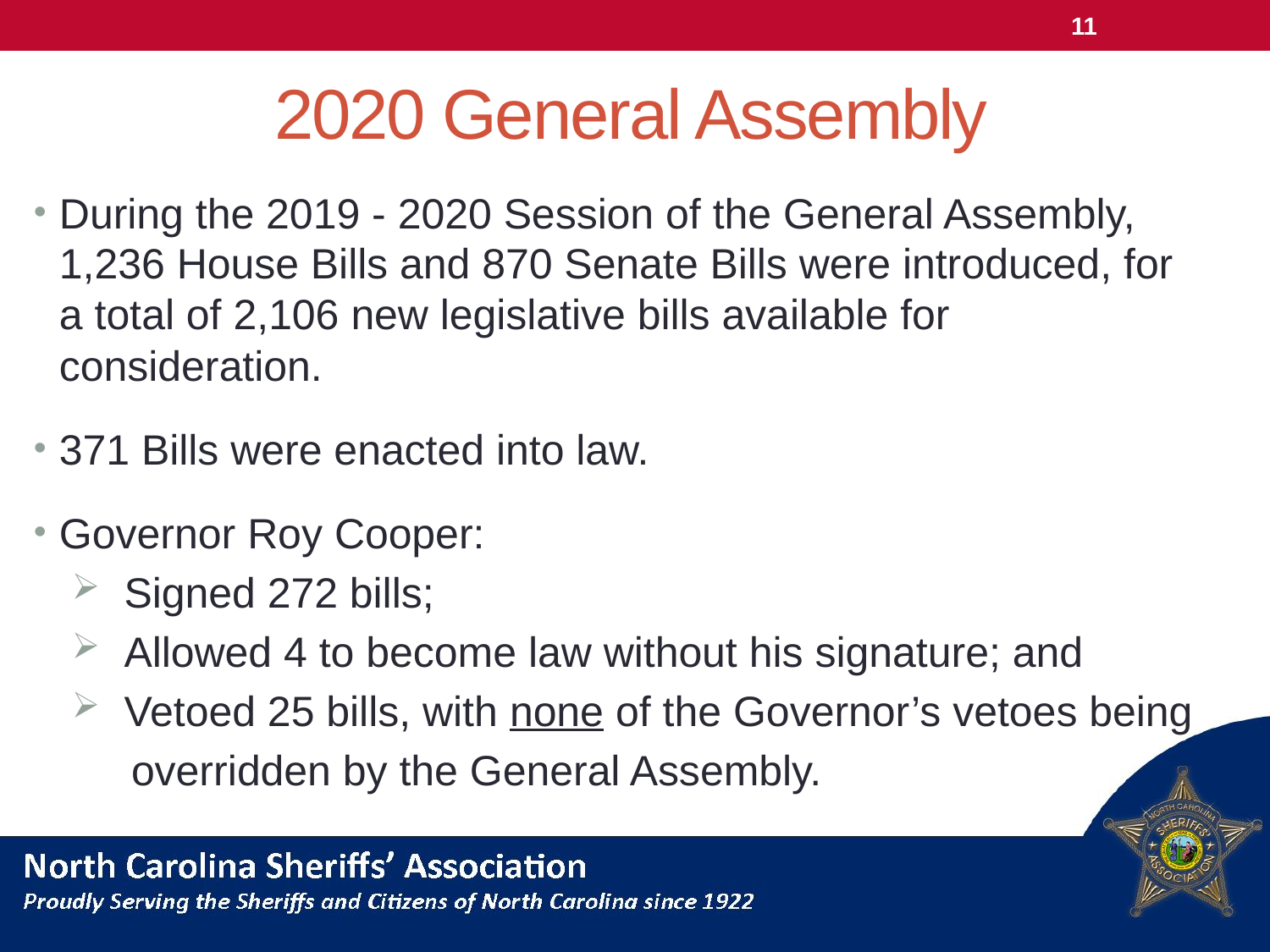

11
# 2020 General Assembly
During the 2019 - 2020 Session of the General Assembly, 1,236 House Bills and 870 Senate Bills were introduced, for a total of 2,106 new legislative bills available for consideration.

371 Bills were enacted into law.

Governor Roy Cooper:
  Signed 272 bills;
  Allowed 4 to become law without his signature; and
  Vetoed 25 bills, with none of the Governor’s vetoes being
     overridden by the General Assembly.